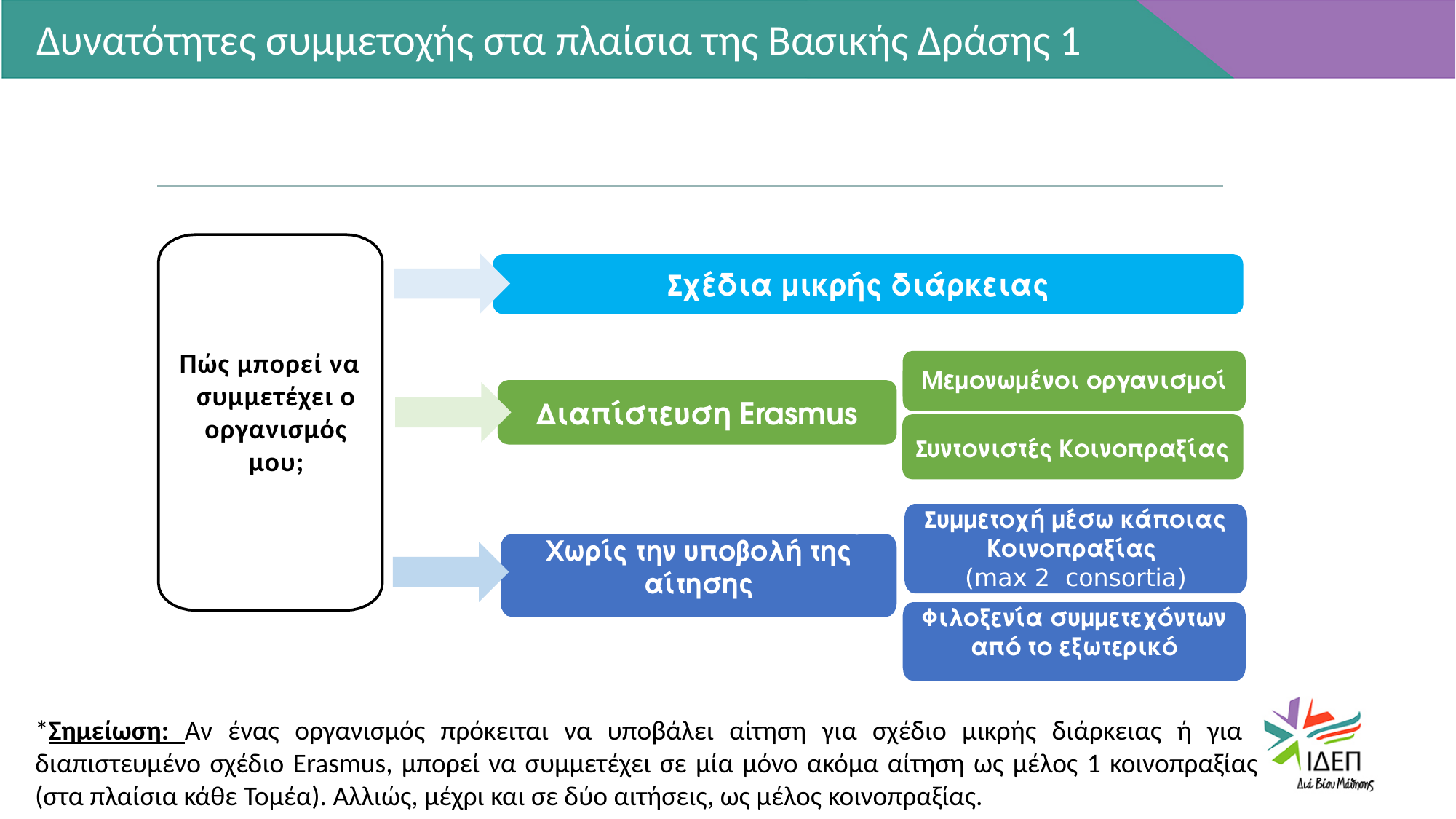

Δυνατότητες συμμετοχής στα πλαίσια της Βασικής Δράσης 1

Βασική Δράση 1
Κινητικότητα προσωπικού και εκπαιδευομένων
Short-term projects

Individual organisations
Σχέδια μικρής διάρκειας

Individual organisations
Πώς μπορεί να συμμετέχει ο οργανισμός μου;

Μεμονωμένοι οργανισμοί

Διαπίστευση Erasmus

Erasmus accreditation
Join a mobility consortium
Join without an application
Host Erasmus participants
Συντονιστές Κοινοπραξίας
Συμμετοχή μέσω κάποιας Κοινοπραξίας
(max 2  consortia)
Χωρίς την υποβολή της αίτησης

Φιλοξενία συμμετεχόντων από το εξωτερικό
*Σημείωση: Αν ένας οργανισμός πρόκειται να υποβάλει αίτηση για σχέδιο μικρής διάρκειας ή για  διαπιστευμένο σχέδιο Erasmus, μπορεί να συμμετέχει σε μία μόνο ακόμα αίτηση ως μέλος 1 κοινοπραξίας (στα πλαίσια κάθε Τομέα). Αλλιώς, μέχρι και σε δύο αιτήσεις, ως μέλος κοινοπραξίας.